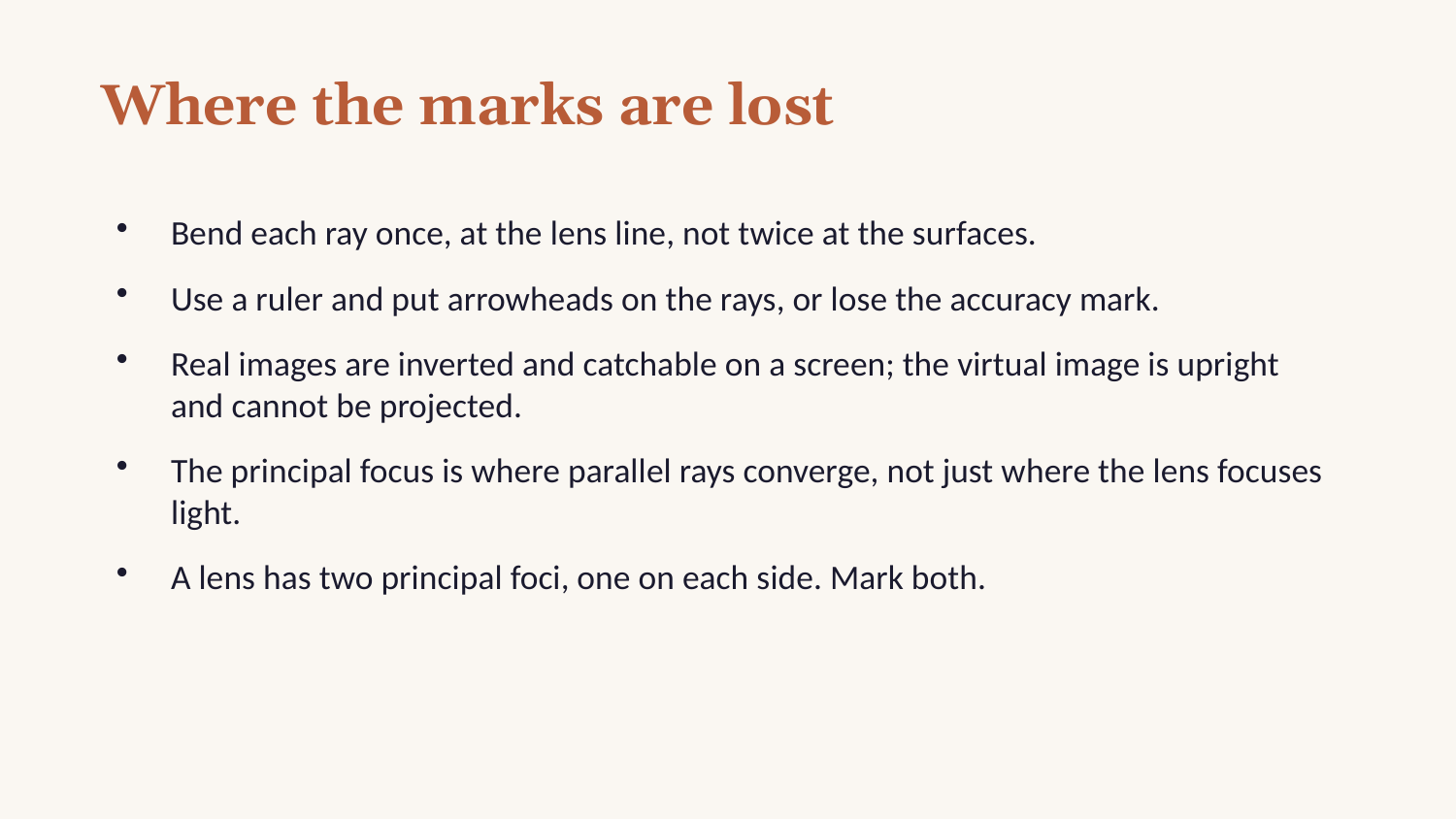

Where the marks are lost
Bend each ray once, at the lens line, not twice at the surfaces.
Use a ruler and put arrowheads on the rays, or lose the accuracy mark.
Real images are inverted and catchable on a screen; the virtual image is upright and cannot be projected.
The principal focus is where parallel rays converge, not just where the lens focuses light.
A lens has two principal foci, one on each side. Mark both.